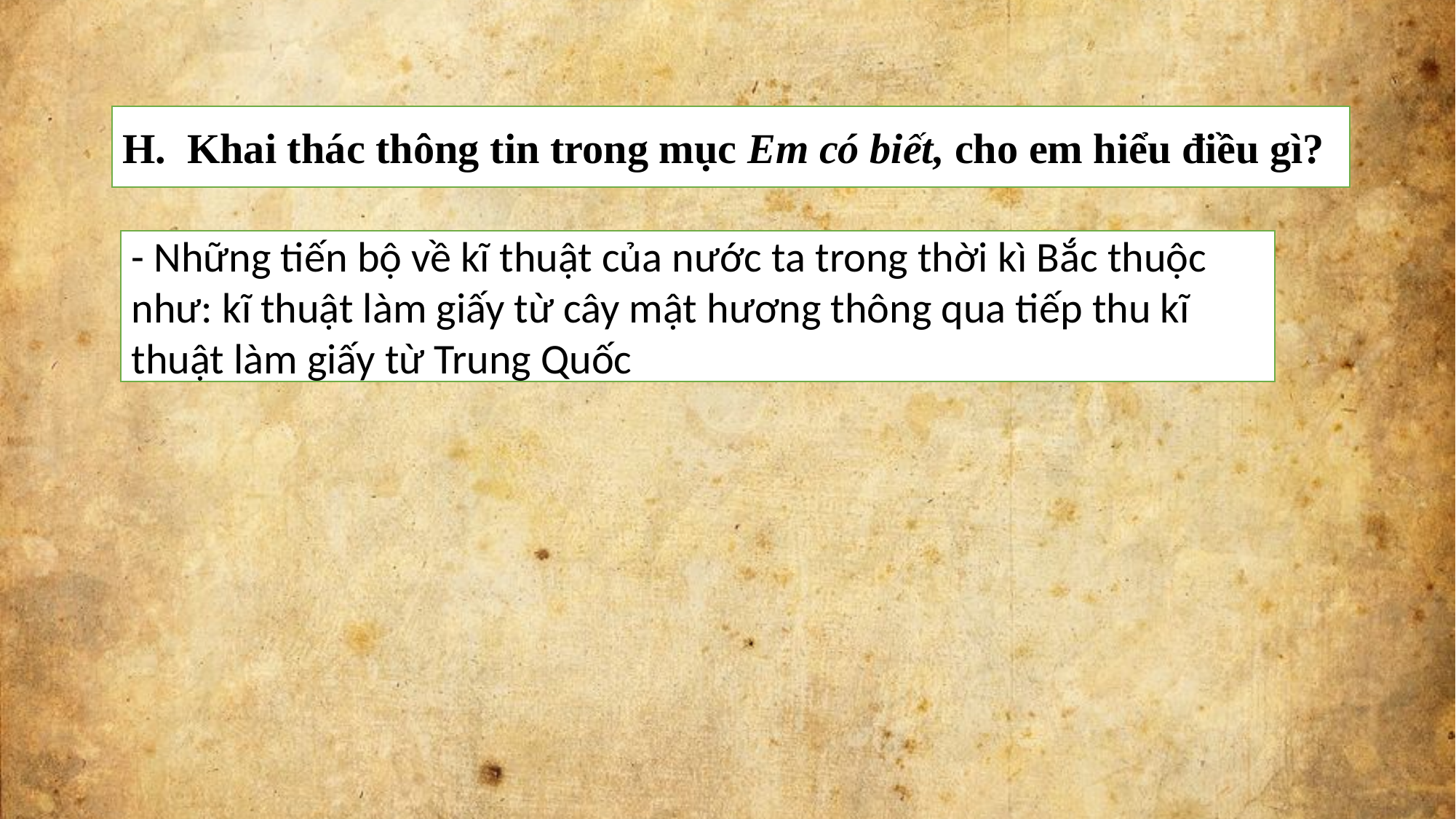

H.  Khai thác thông tin trong mục Em có biết, cho em hiểu điều gì?
- Những tiến bộ về kĩ thuật của nước ta trong thời kì Bắc thuộc như: kĩ thuật làm giấy từ cây mật hương thông qua tiếp thu kĩ thuật làm giấy từ Trung Quốc